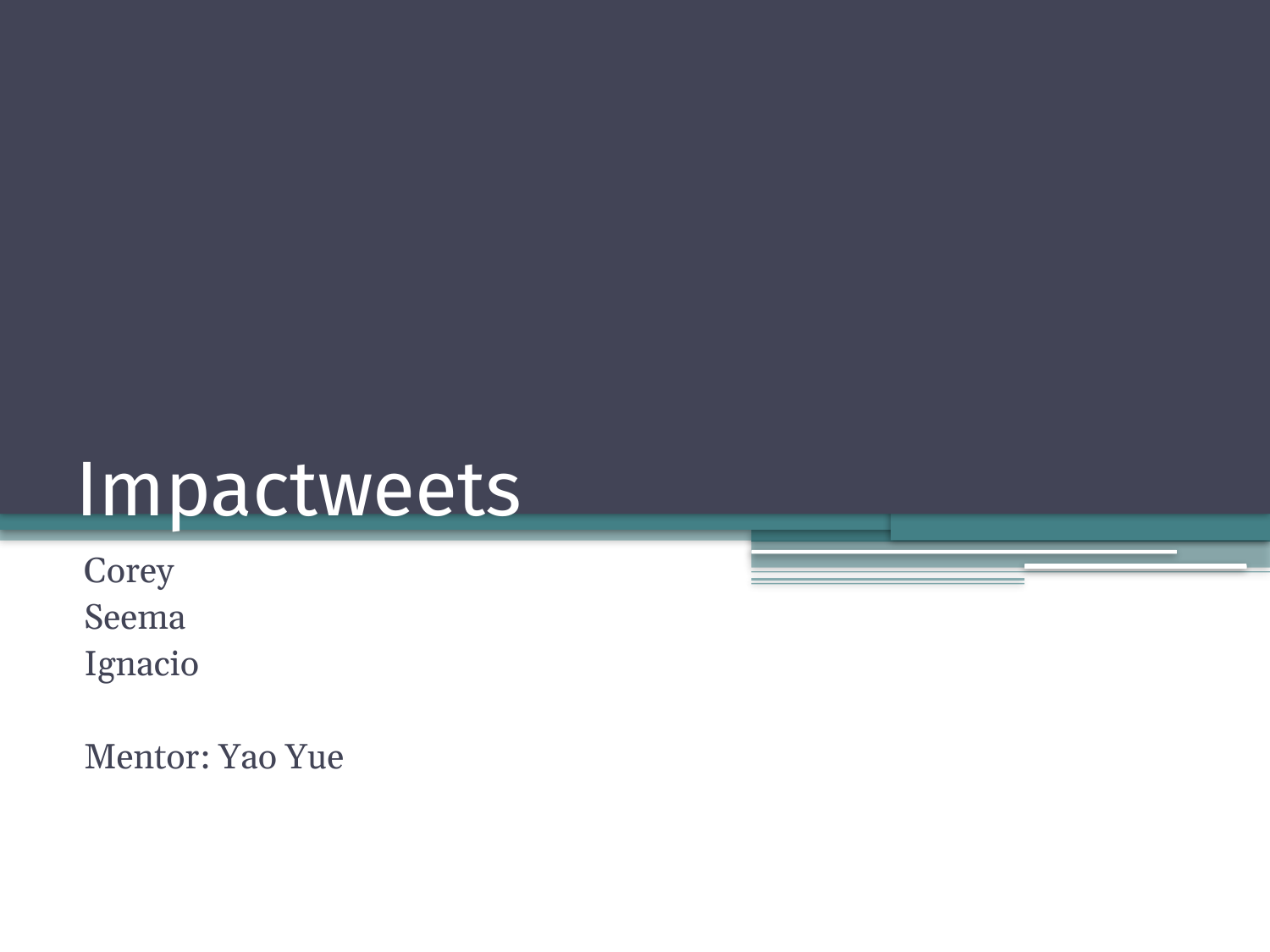

# Impactweets
Corey
Seema
Ignacio

Mentor: Yao Yue